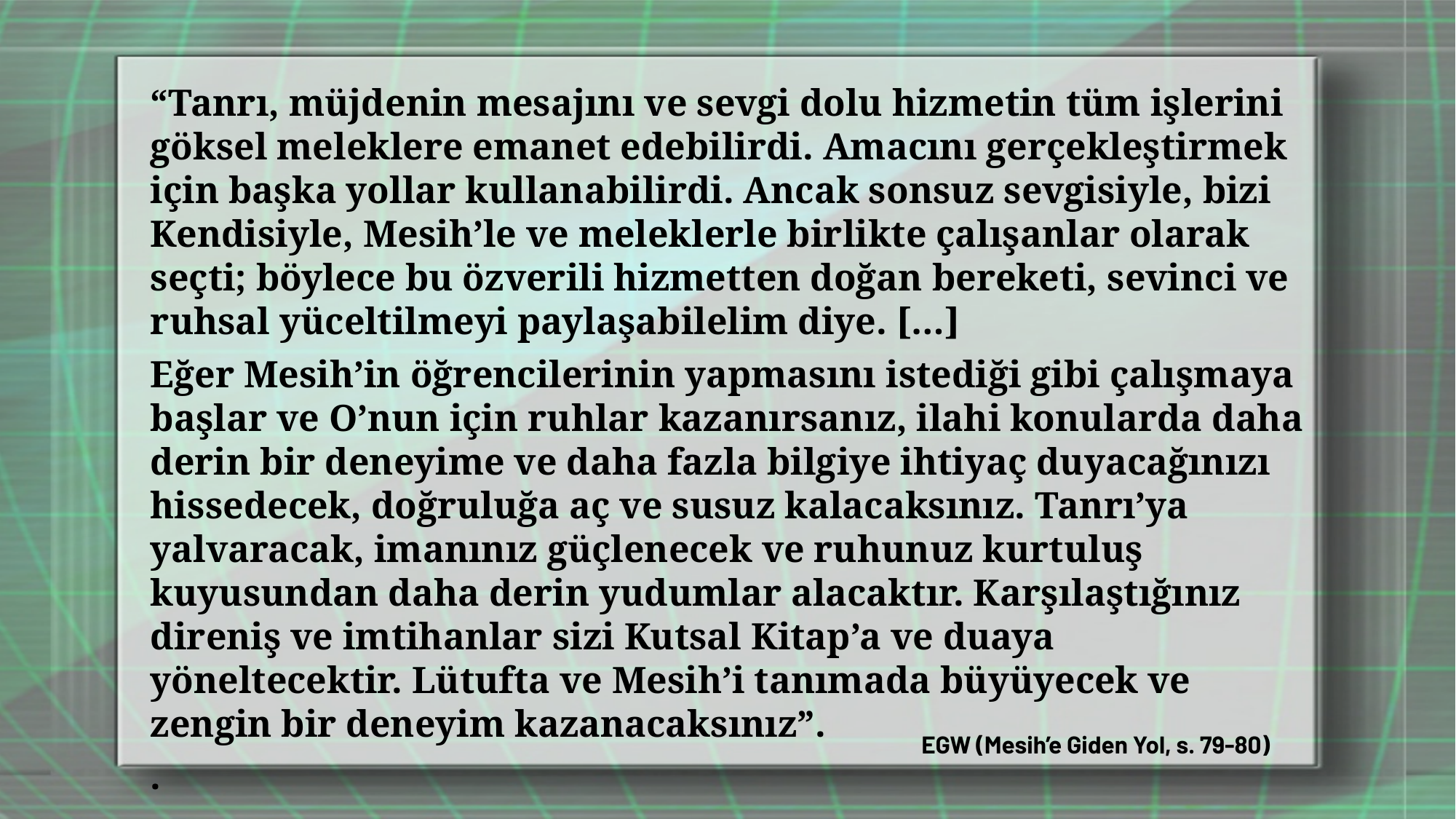

“Tanrı, müjdenin mesajını ve sevgi dolu hizmetin tüm işlerini göksel meleklere emanet edebilirdi. Amacını gerçekleştirmek için başka yollar kullanabilirdi. Ancak sonsuz sevgisiyle, bizi Kendisiyle, Mesih’le ve meleklerle birlikte çalışanlar olarak seçti; böylece bu özverili hizmetten doğan bereketi, sevinci ve ruhsal yüceltilmeyi paylaşabilelim diye. […]
Eğer Mesih’in öğrencilerinin yapmasını istediği gibi çalışmaya başlar ve O’nun için ruhlar kazanırsanız, ilahi konularda daha derin bir deneyime ve daha fazla bilgiye ihtiyaç duyacağınızı hissedecek, doğruluğa aç ve susuz kalacaksınız. Tanrı’ya yalvaracak, imanınız güçlenecek ve ruhunuz kurtuluş kuyusundan daha derin yudumlar alacaktır. Karşılaştığınız direniş ve imtihanlar sizi Kutsal Kitap’a ve duaya yöneltecektir. Lütufta ve Mesih’i tanımada büyüyecek ve zengin bir deneyim kazanacaksınız”.
.
EGW (Mesih’e Giden Yol, s. 79-80)